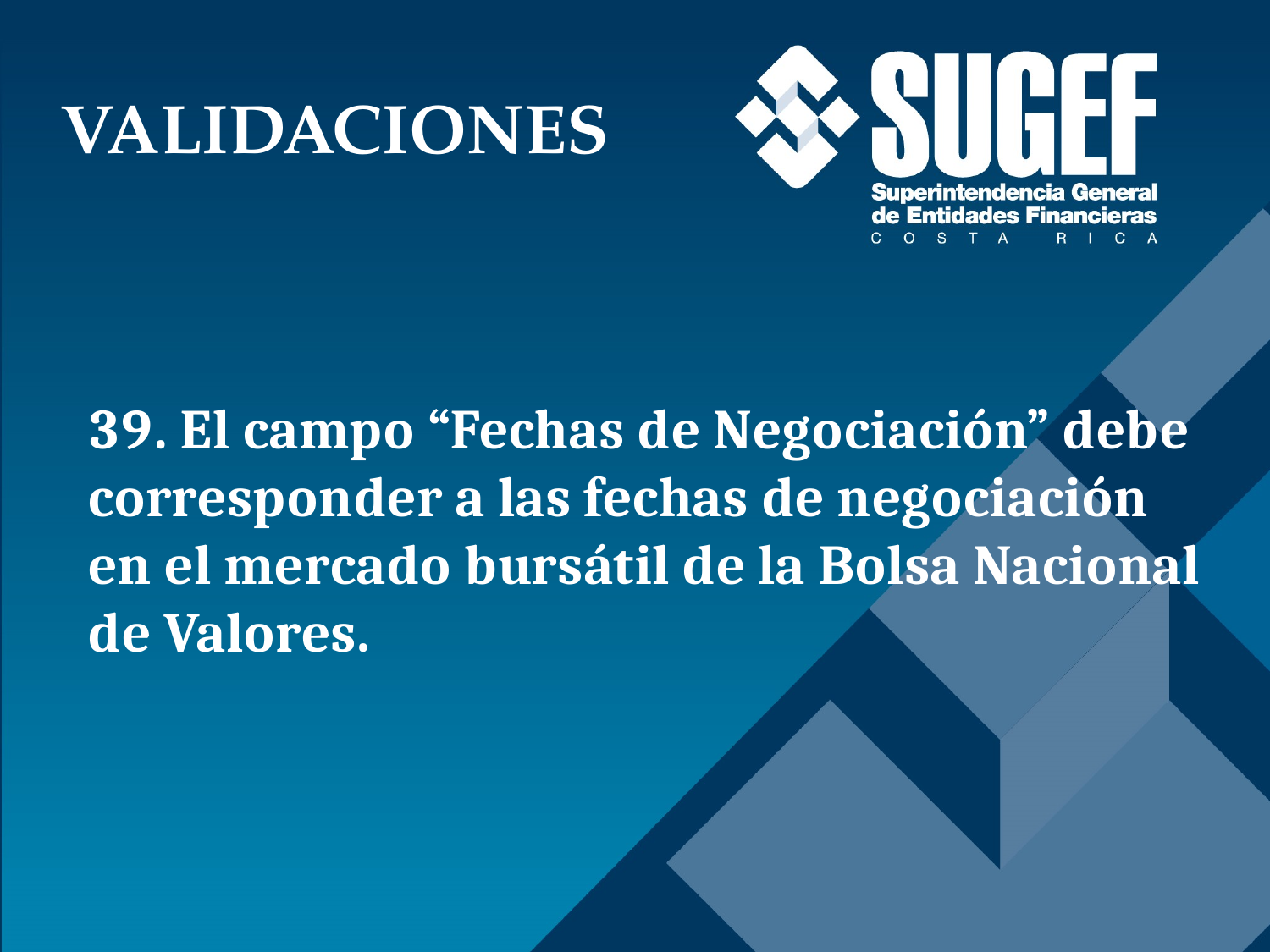

VALIDACIONES
# 39. El campo “Fechas de Negociación” debe corresponder a las fechas de negociación en el mercado bursátil de la Bolsa Nacional de Valores.